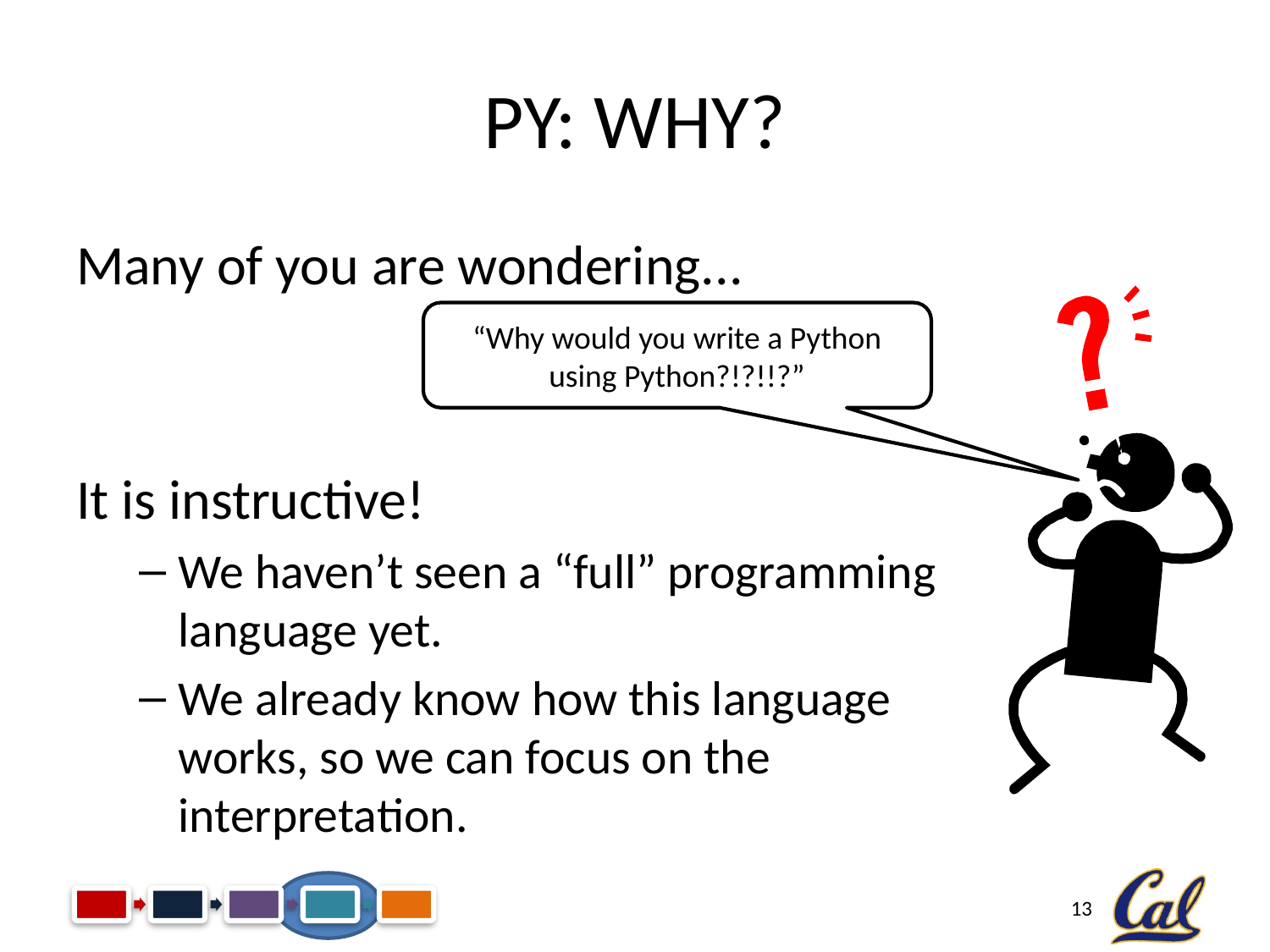

# Py: Why?
Many of you are wondering...

It is instructive!
We haven’t seen a “full” programming language yet.
We already know how this language works, so we can focus on the interpretation.

“Why would you write a Python using Python?!?!!?”